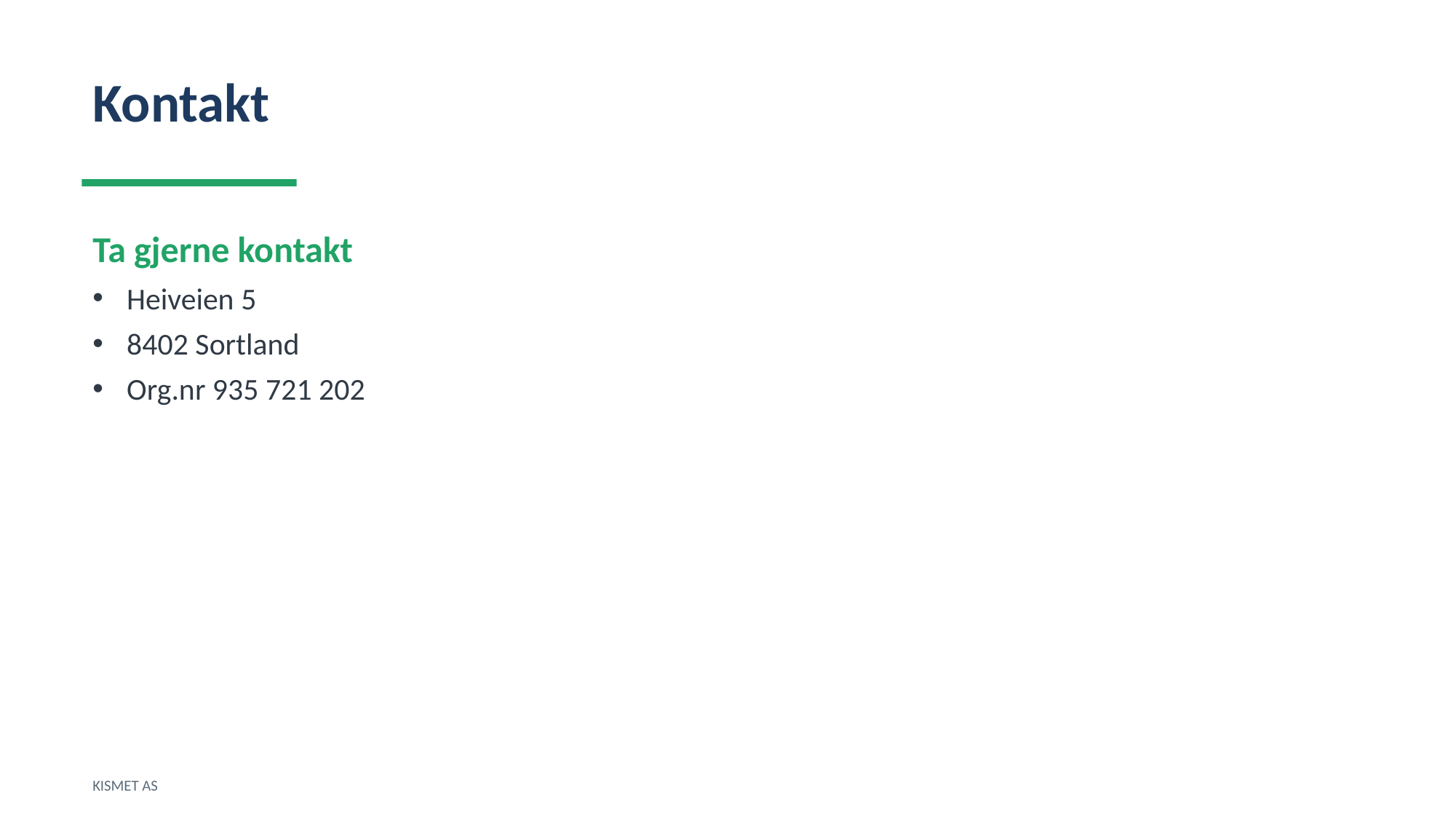

Kontakt

Ta gjerne kontakt
Heiveien 5
8402 Sortland
Org.nr 935 721 202
KISMET AS